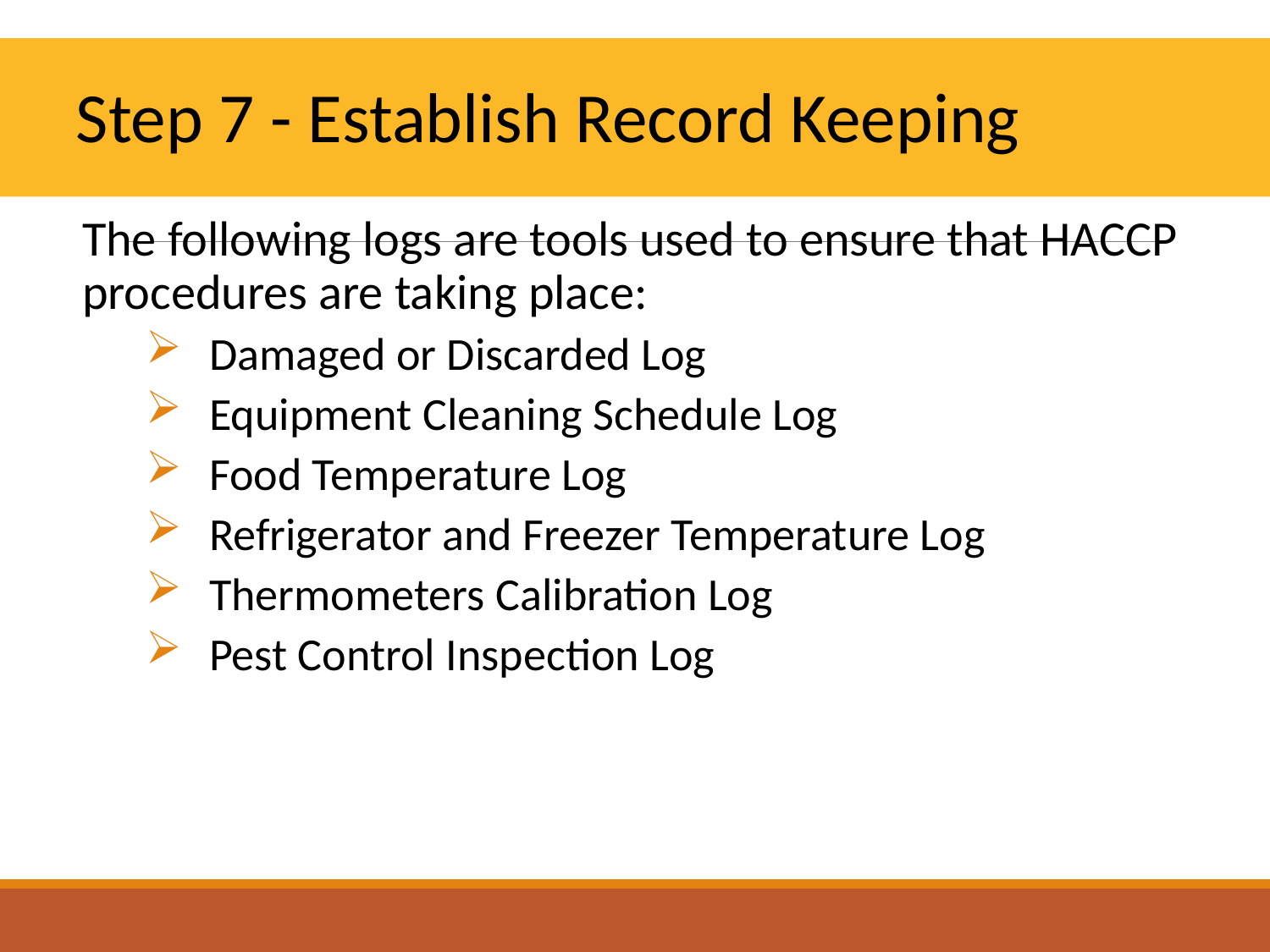

Step 7 - Establish Record Keeping
The following logs are tools used to ensure that HACCP procedures are taking place:
Damaged or Discarded Log
Equipment Cleaning Schedule Log
Food Temperature Log
Refrigerator and Freezer Temperature Log
Thermometers Calibration Log
Pest Control Inspection Log